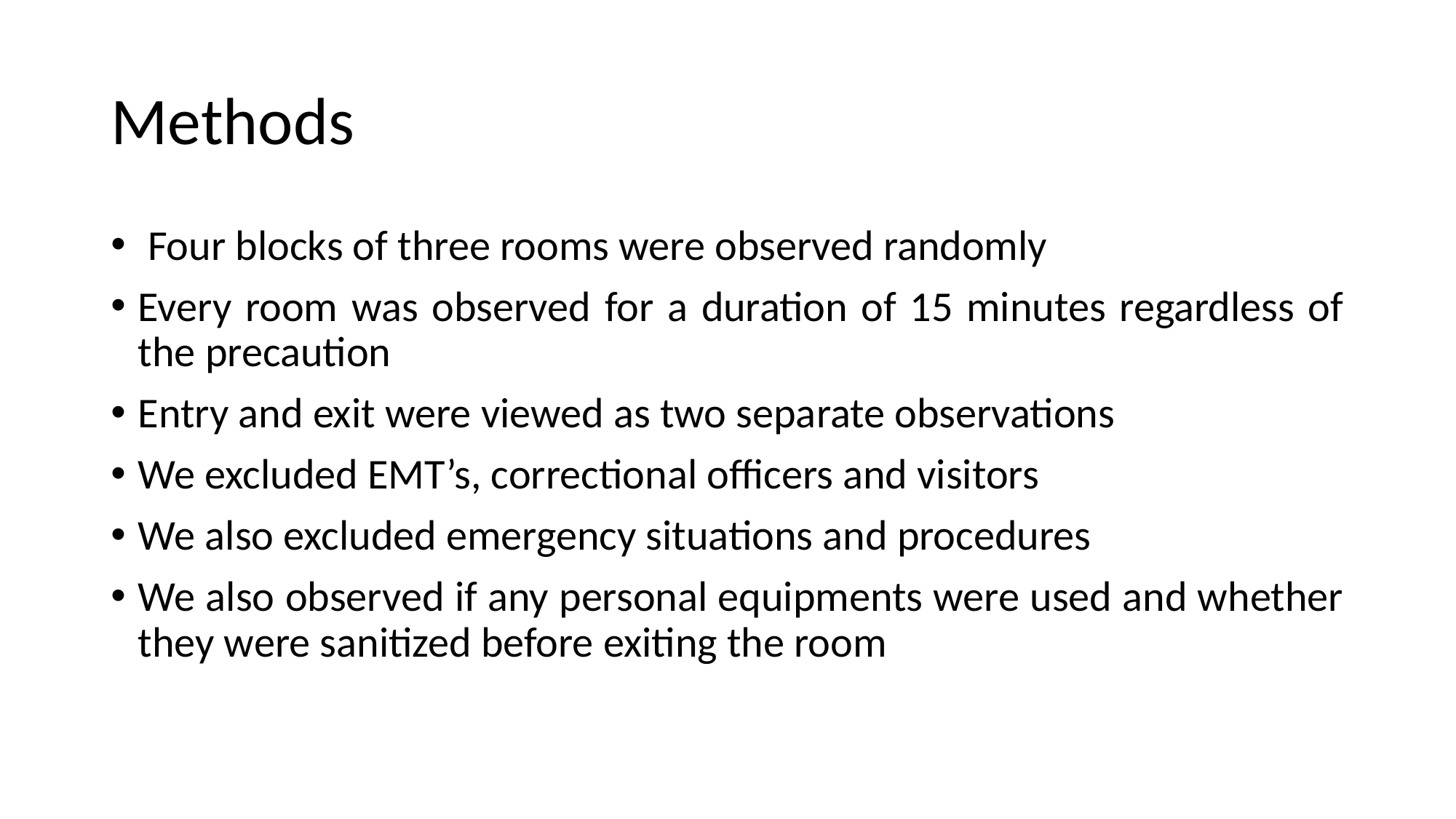

# Methods
 Four blocks of three rooms were observed randomly
Every room was observed for a duration of 15 minutes regardless of the precaution
Entry and exit were viewed as two separate observations
We excluded EMT’s, correctional officers and visitors
We also excluded emergency situations and procedures
We also observed if any personal equipments were used and whether they were sanitized before exiting the room